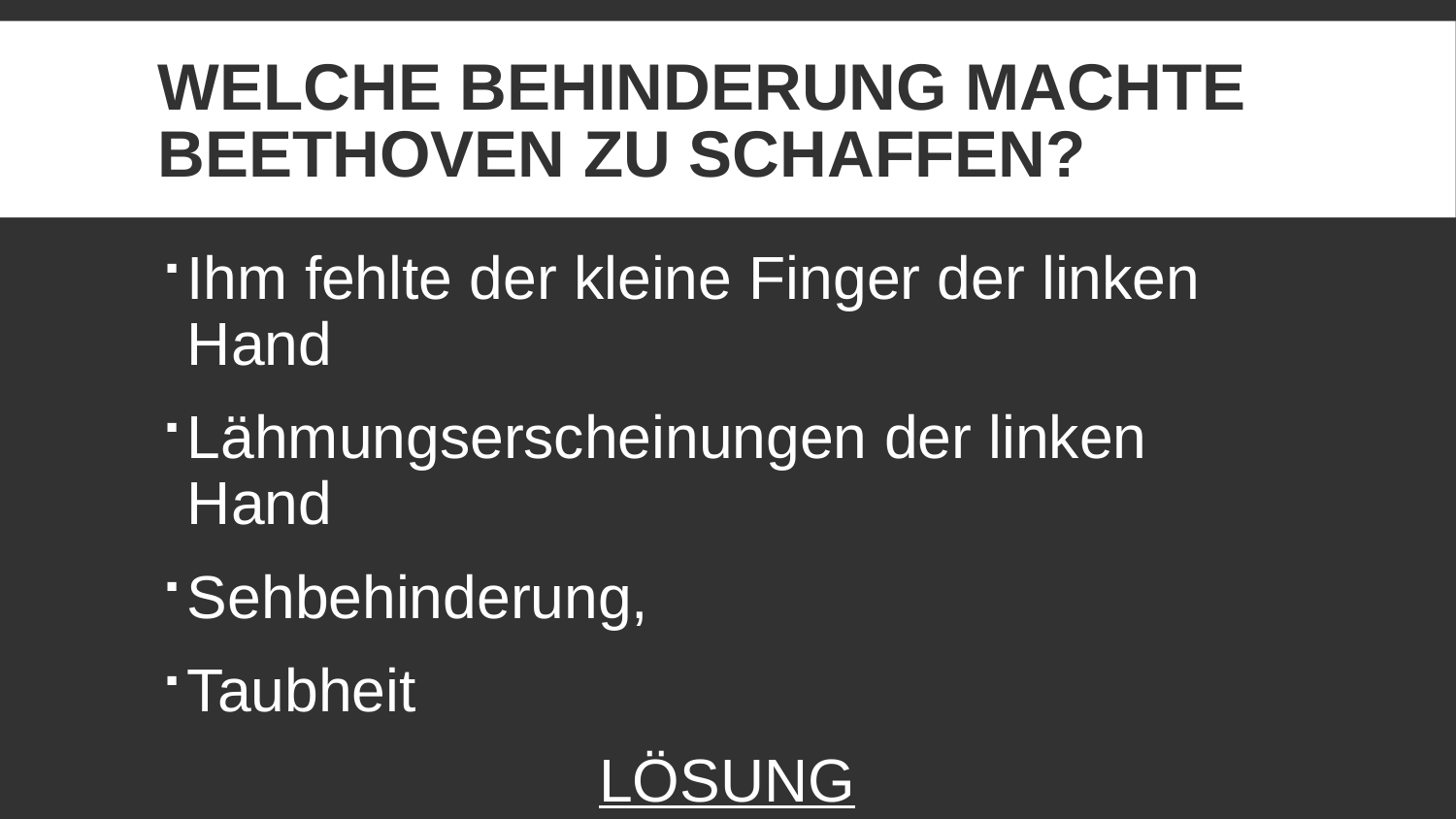

# Welche Behinderung machte Beethoven zu schaffen?
Ihm fehlte der kleine Finger der linken Hand
Lähmungserscheinungen der linken Hand
Sehbehinderung,
Taubheit
LÖSUNG